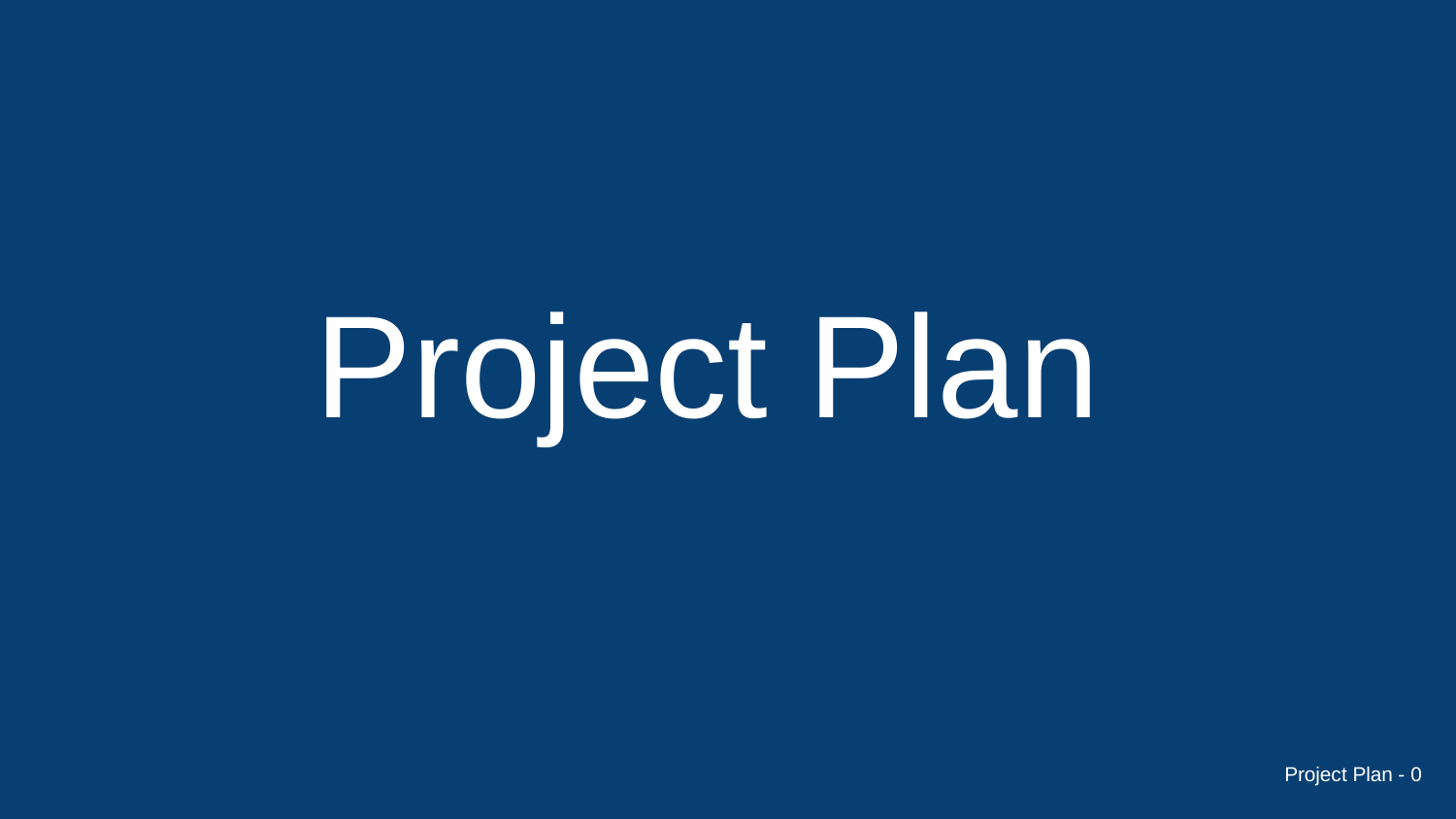

# Project Plan
Project Plan - 0